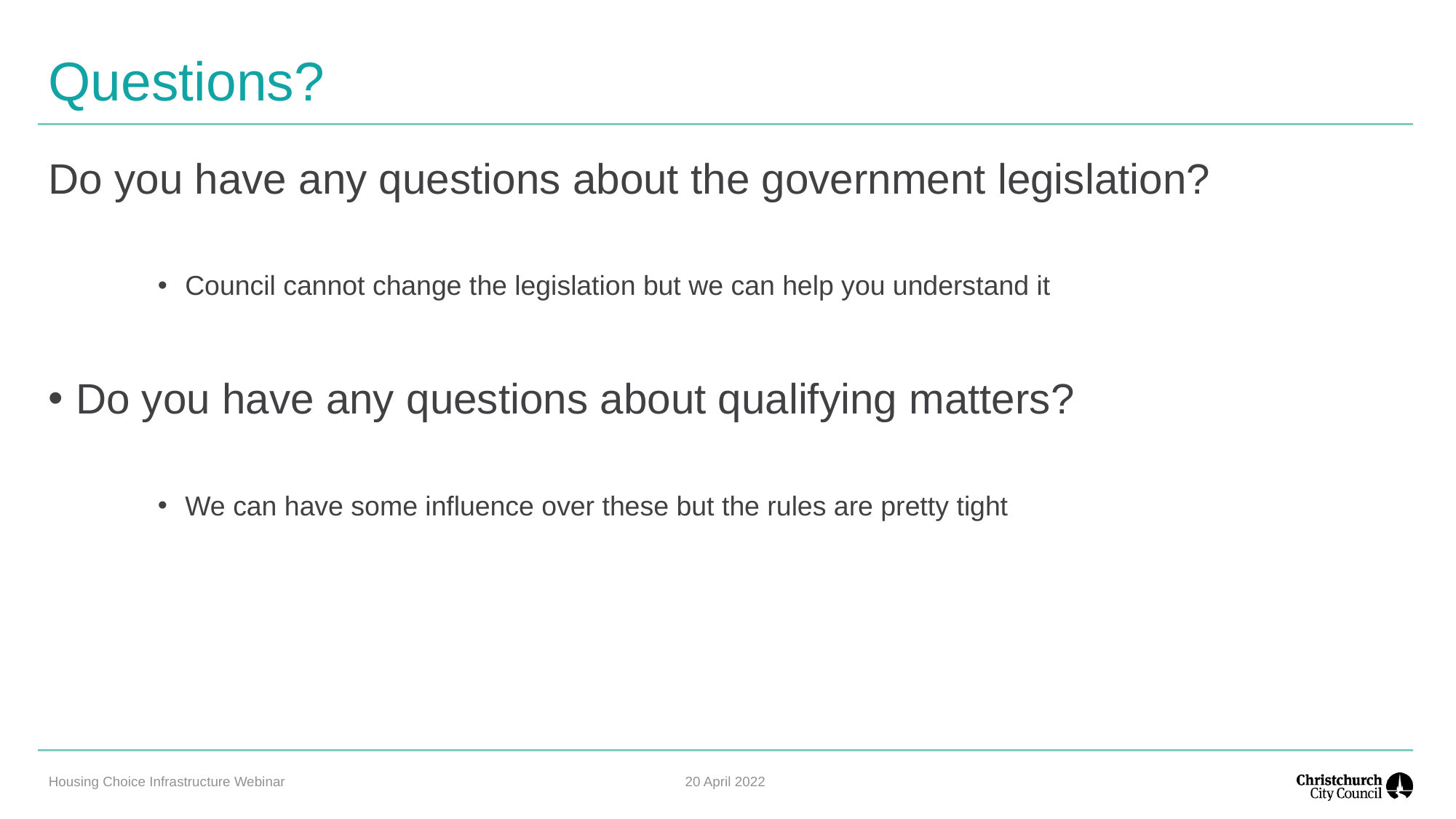

# Questions?
Do you have any questions about the government legislation?

Council cannot change the legislation but we can help you understand it

Do you have any questions about qualifying matters?

We can have some influence over these but the rules are pretty tight
Housing Choice Infrastructure Webinar
20 April 2022